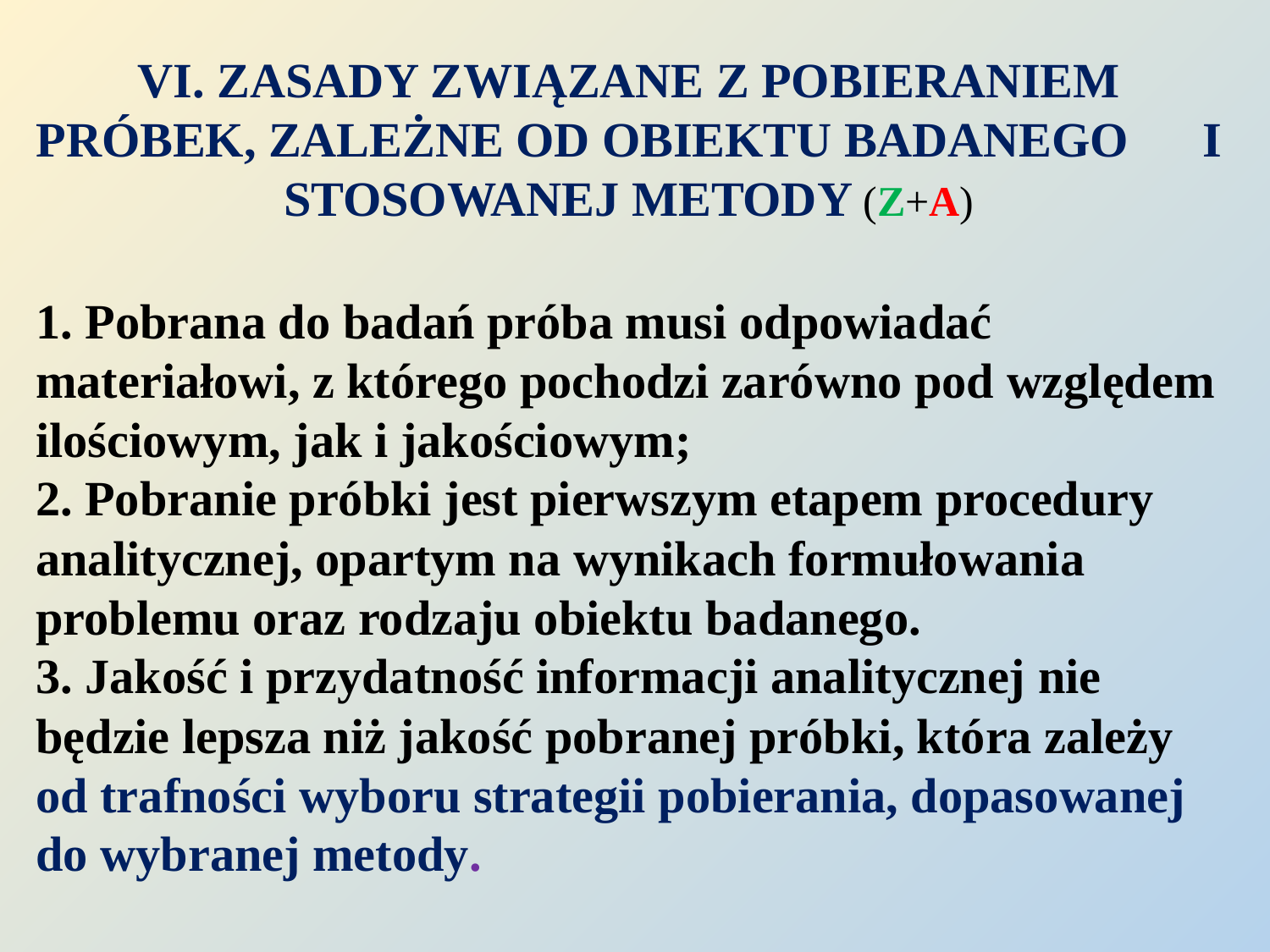

VI. ZASADY ZWIĄZANE Z POBIERANIEM PRÓBEK, ZALEŻNE OD OBIEKTU BADANEGO      I STOSOWANEJ METODY (Z+A)

1. Pobrana do badań próba musi odpowiadać materiałowi, z którego pochodzi zarówno pod względem ilościowym, jak i jakościowym;
2. Pobranie próbki jest pierwszym etapem procedury analitycznej, opartym na wynikach formułowania problemu oraz rodzaju obiektu badanego.
3. Jakość i przydatność informacji analitycznej nie będzie lepsza niż jakość pobranej próbki, która zależy od trafności wyboru strategii pobierania, dopasowanej do wybranej metody.